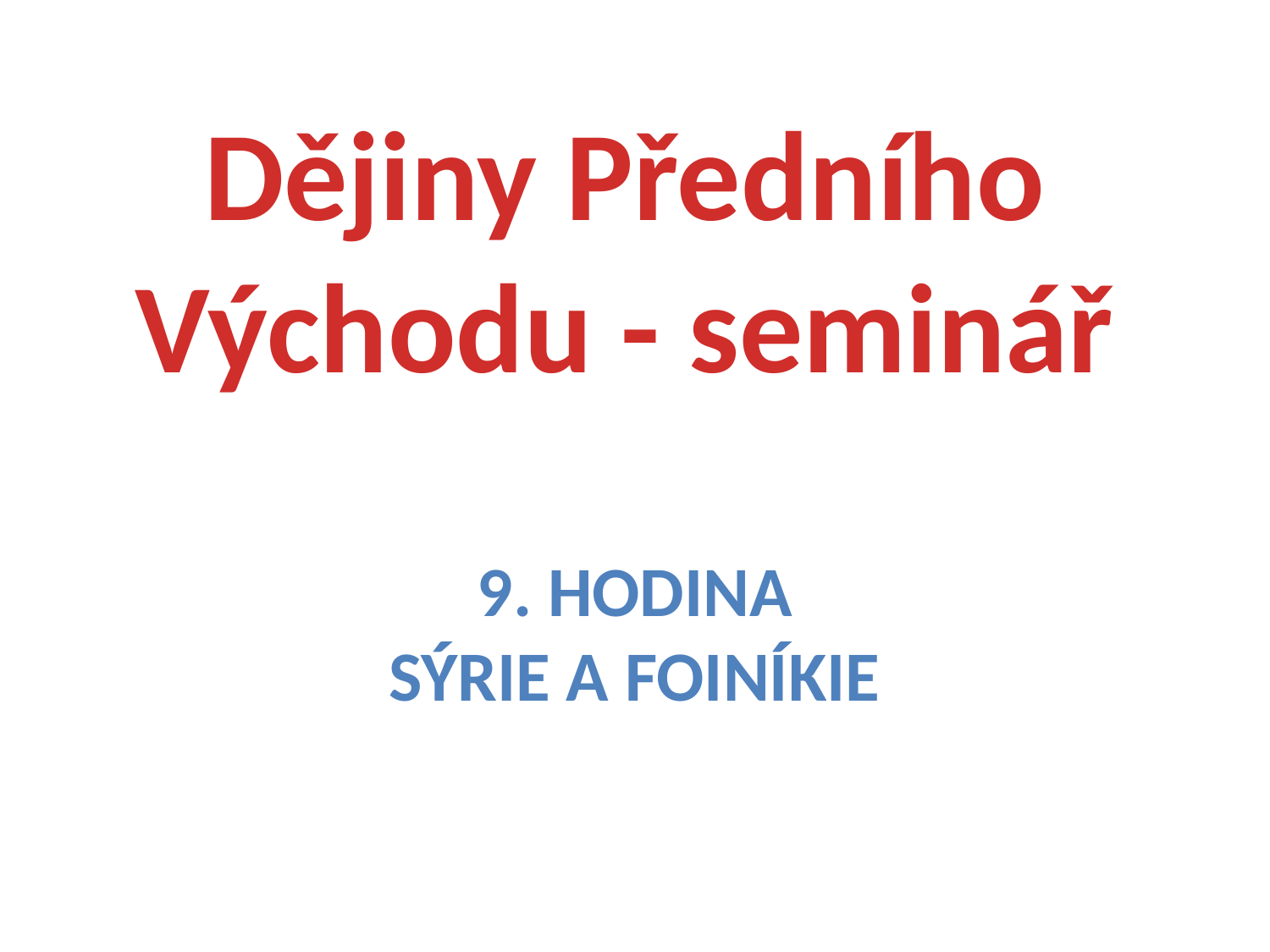

# Dějiny Předního Východu - seminář
9. hodina
sýrie a foiníkie